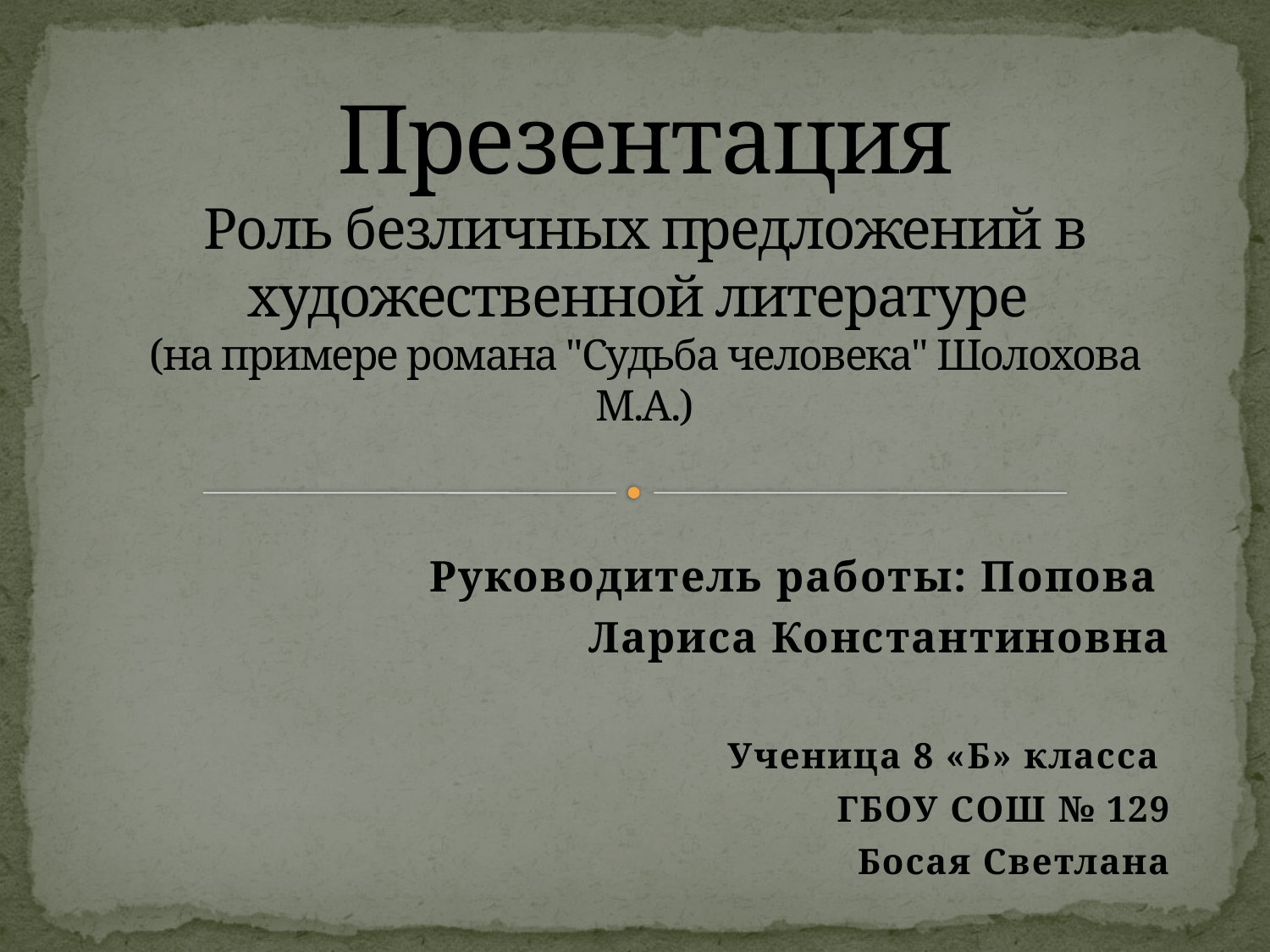

# Презентация Роль безличных предложений в художественной литературе (на примере романа "Судьба человека" Шолохова М.А.)

Руководитель работы: Попова
Лариса Константиновна

Ученица 8 «Б» класса
ГБОУ СОШ № 129
Босая Светлана